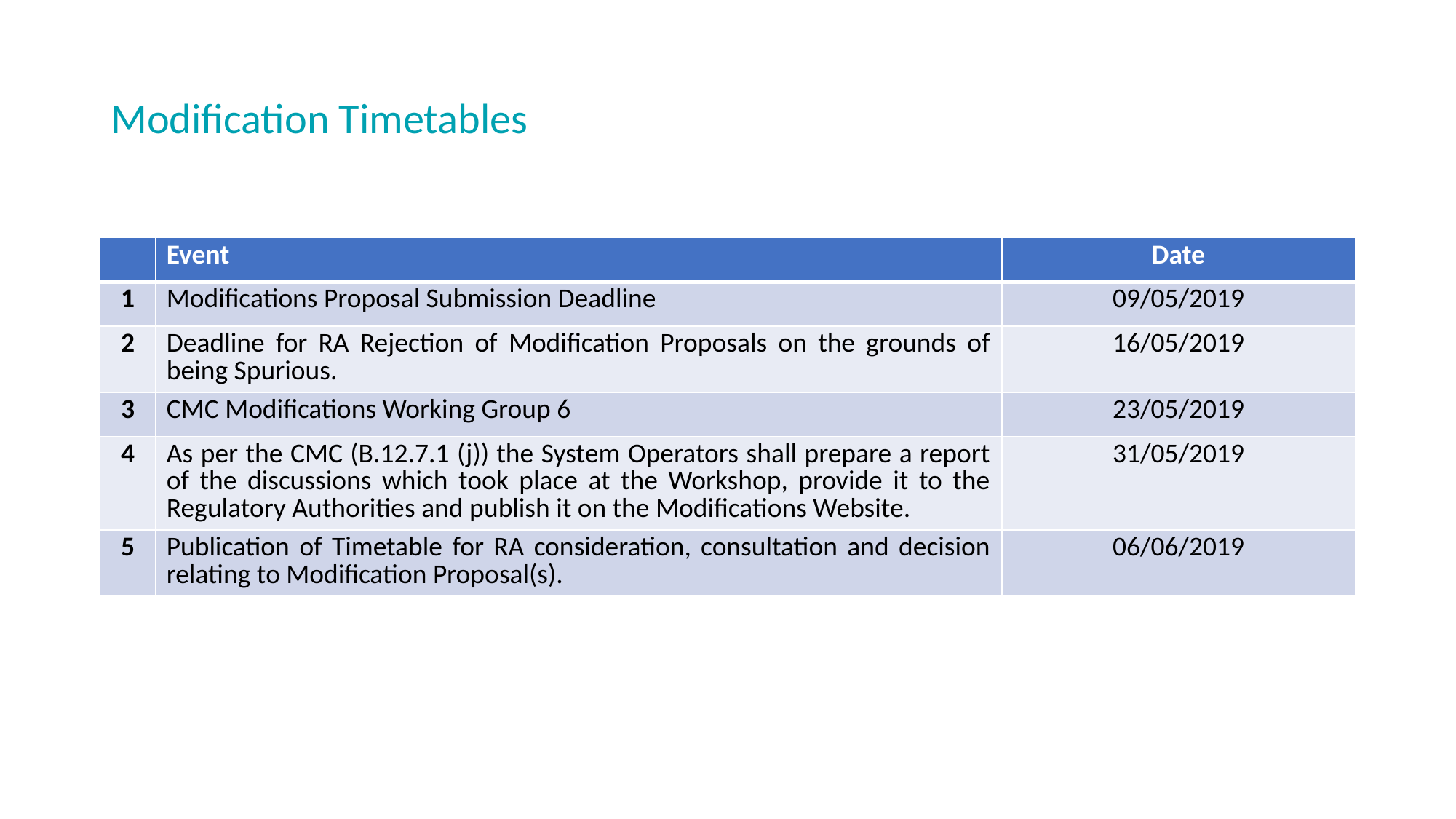

# Modification Timetables
|  | Event | Date |
| --- | --- | --- |
| 1 | Modifications Proposal Submission Deadline | 09/05/2019 |
| 2 | Deadline for RA Rejection of Modification Proposals on the grounds of being Spurious. | 16/05/2019 |
| 3 | CMC Modifications Working Group 6 | 23/05/2019 |
| 4 | As per the CMC (B.12.7.1 (j)) the System Operators shall prepare a report of the discussions which took place at the Workshop, provide it to the Regulatory Authorities and publish it on the Modifications Website. | 31/05/2019 |
| 5 | Publication of Timetable for RA consideration, consultation and decision relating to Modification Proposal(s). | 06/06/2019 |